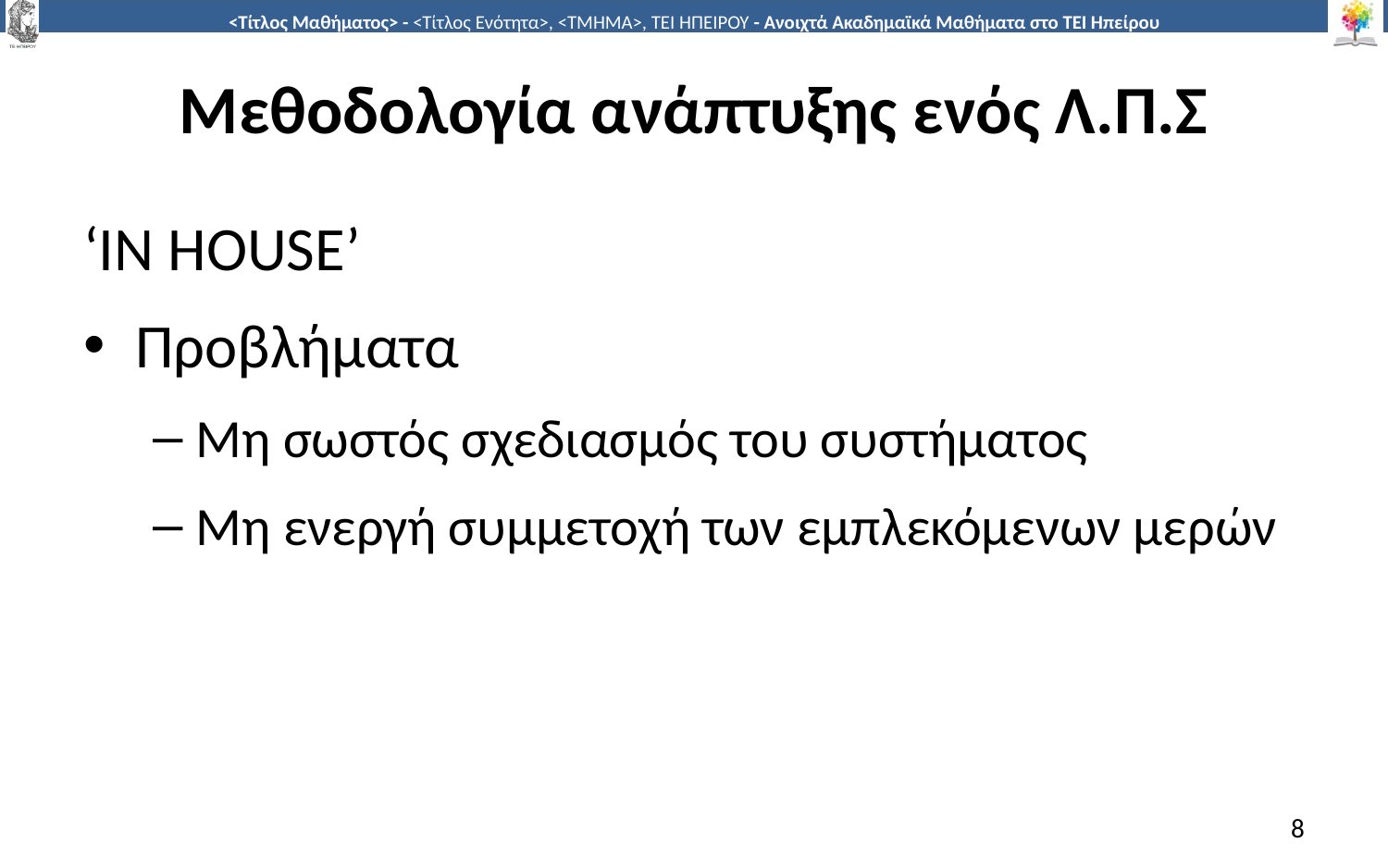

# Μεθοδολογία ανάπτυξης ενός Λ.Π.Σ
‘IN HOUSE’
Προβλήματα
Μη σωστός σχεδιασμός του συστήματος
Μη ενεργή συμμετοχή των εμπλεκόμενων μερών

8